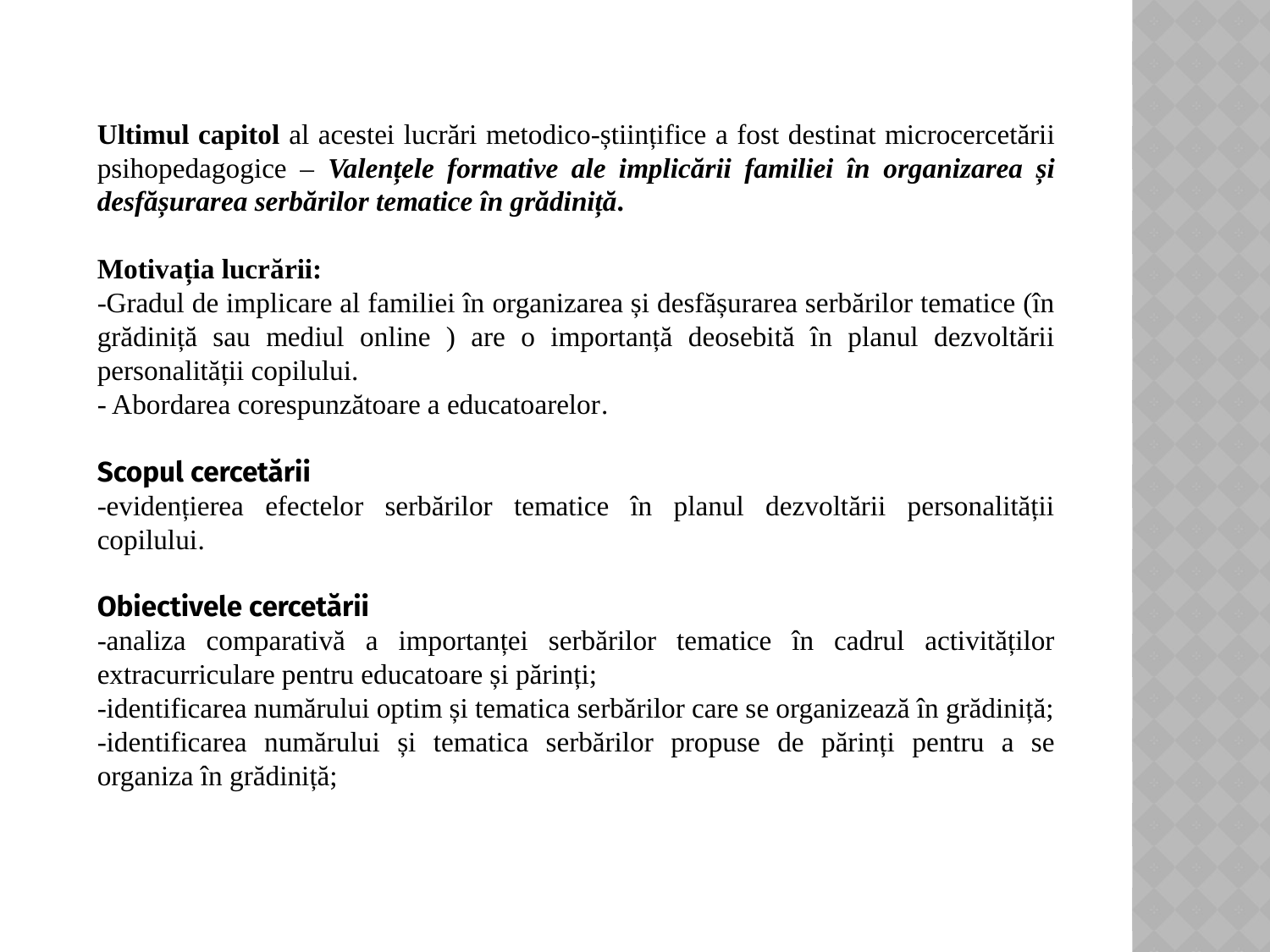

Ultimul capitol al acestei lucrări metodico-științifice a fost destinat microcercetării psihopedagogice – Valențele formative ale implicării familiei în organizarea și desfășurarea serbărilor tematice în grădiniță.

Motivația lucrării:
-Gradul de implicare al familiei în organizarea și desfășurarea serbărilor tematice (în grădiniță sau mediul online ) are o importanță deosebită în planul dezvoltării personalității copilului.
- Abordarea corespunzătoare a educatoarelor.

Scopul cercetării
-evidențierea efectelor serbărilor tematice în planul dezvoltării personalității copilului.

Obiectivele cercetării
-analiza comparativă a importanței serbărilor tematice în cadrul activităților extracurriculare pentru educatoare și părinți;
-identificarea numărului optim și tematica serbărilor care se organizează în grădiniță;
-identificarea numărului și tematica serbărilor propuse de părinți pentru a se organiza în grădiniță;

#